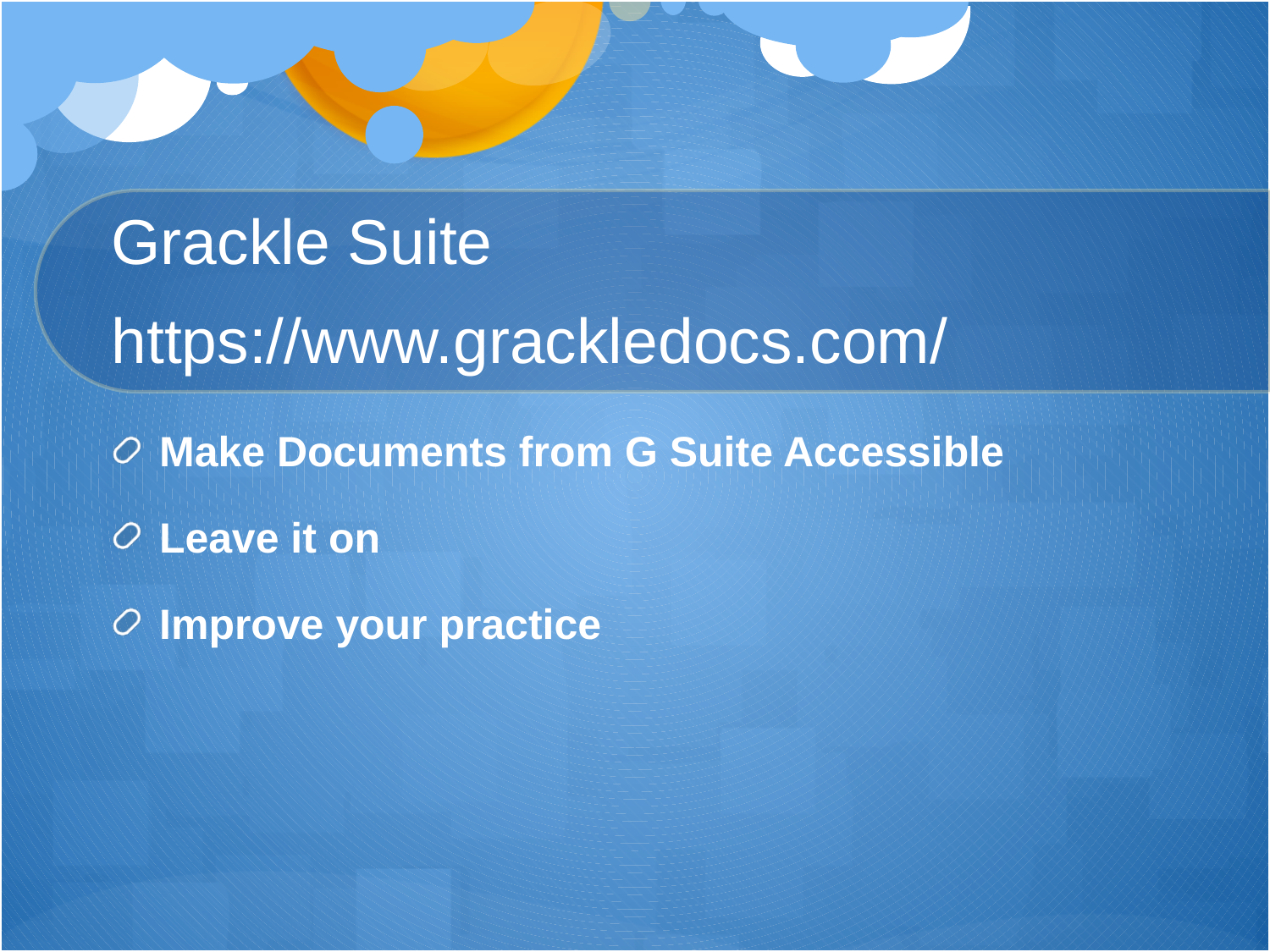

# Grackle Suite https://www.grackledocs.com/
Make Documents from G Suite Accessible
Leave it on
Improve your practice